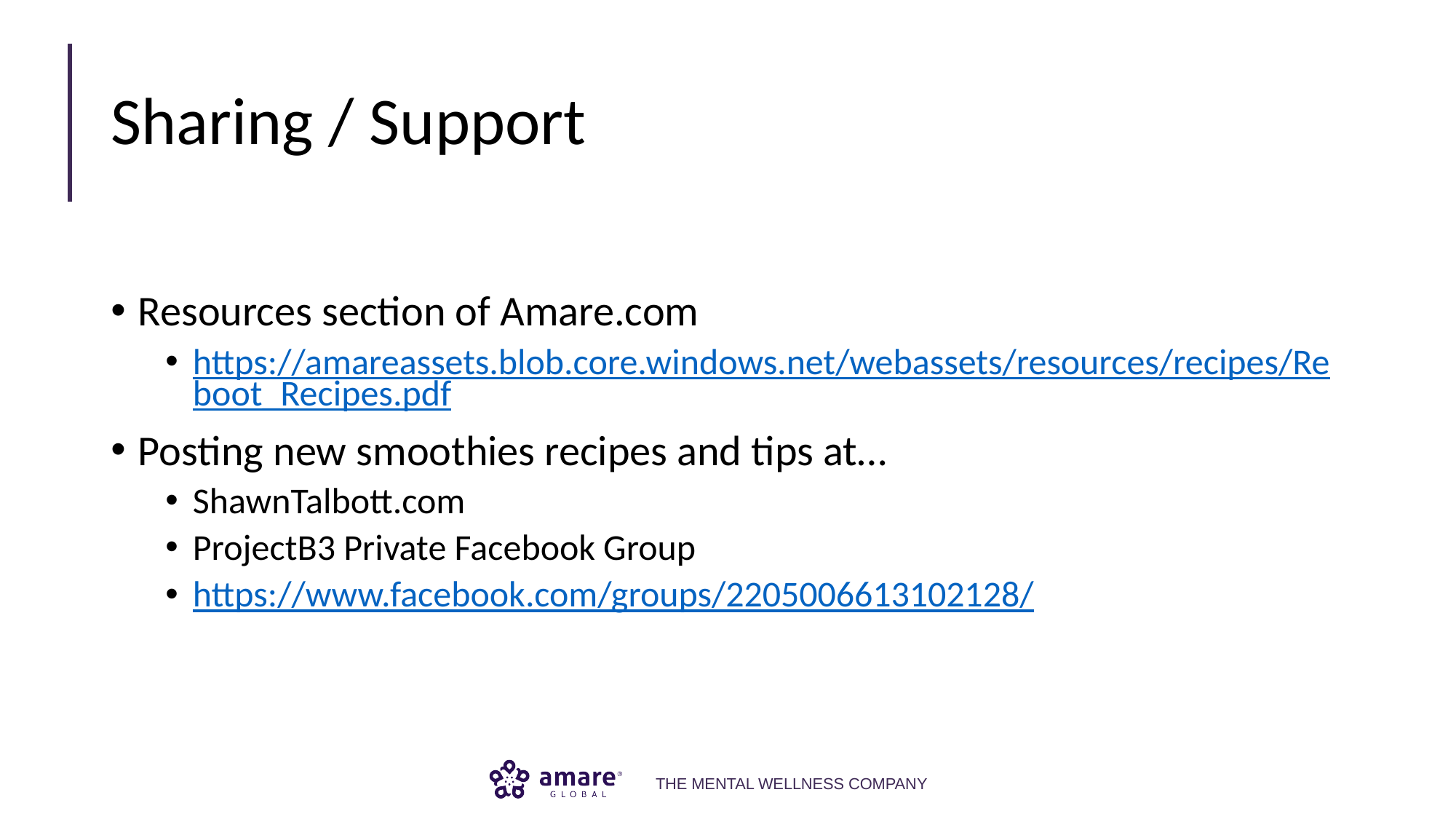

# Sharing / Support

Resources section of Amare.com
https://amareassets.blob.core.windows.net/webassets/resources/recipes/Reboot_Recipes.pdf
Posting new smoothies recipes and tips at…
ShawnTalbott.com
ProjectB3 Private Facebook Group
https://www.facebook.com/groups/2205006613102128/